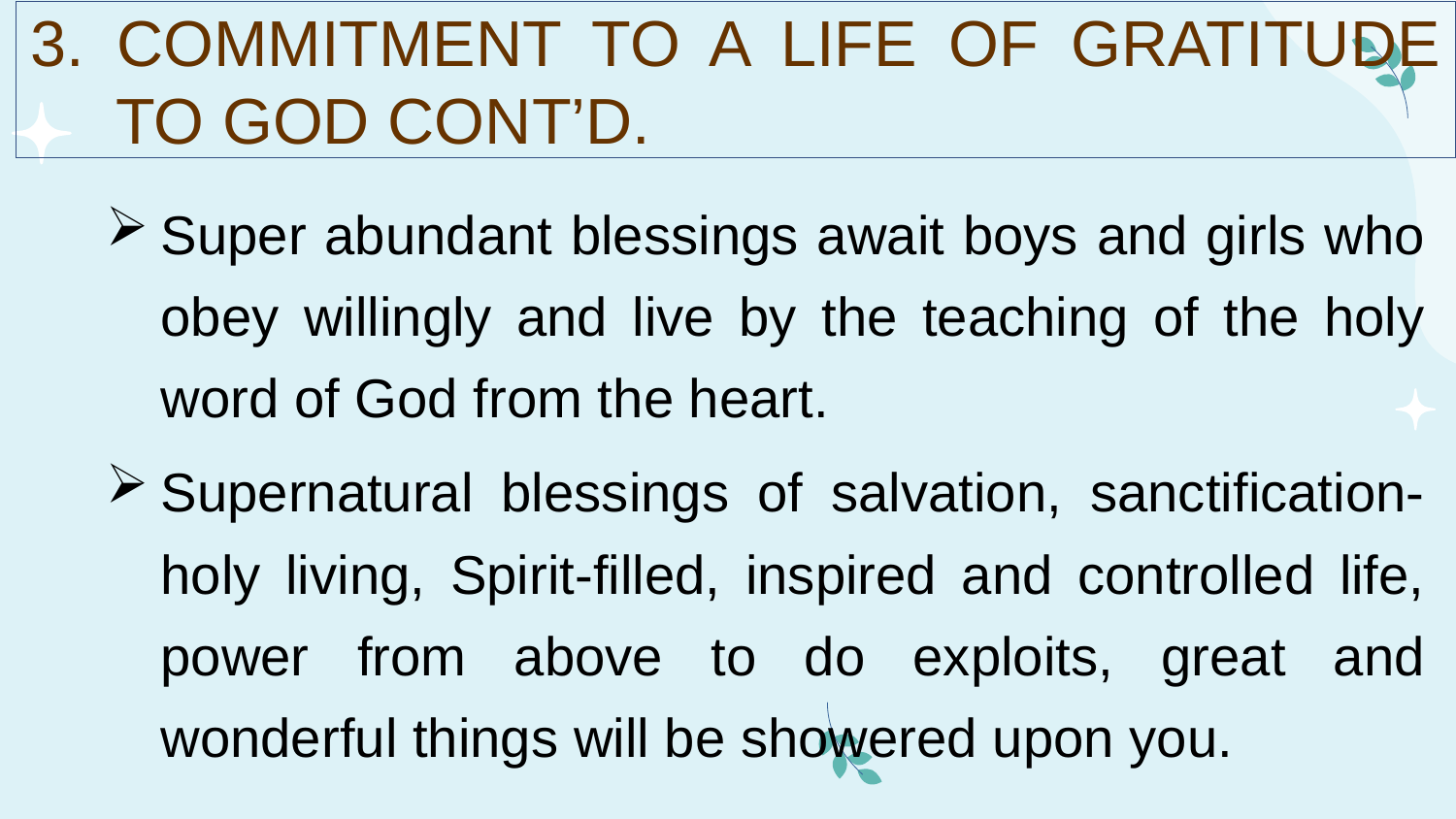

# 3. COMMITMENT TO A LIFE OF GRATITUDE TO GOD CONT’D.
Super abundant blessings await boys and girls who obey willingly and live by the teaching of the holy word of God from the heart.
Supernatural blessings of salvation, sanctification- holy living, Spirit-filled, inspired and controlled life, power from above to do exploits, great and wonderful things will be showered upon you.